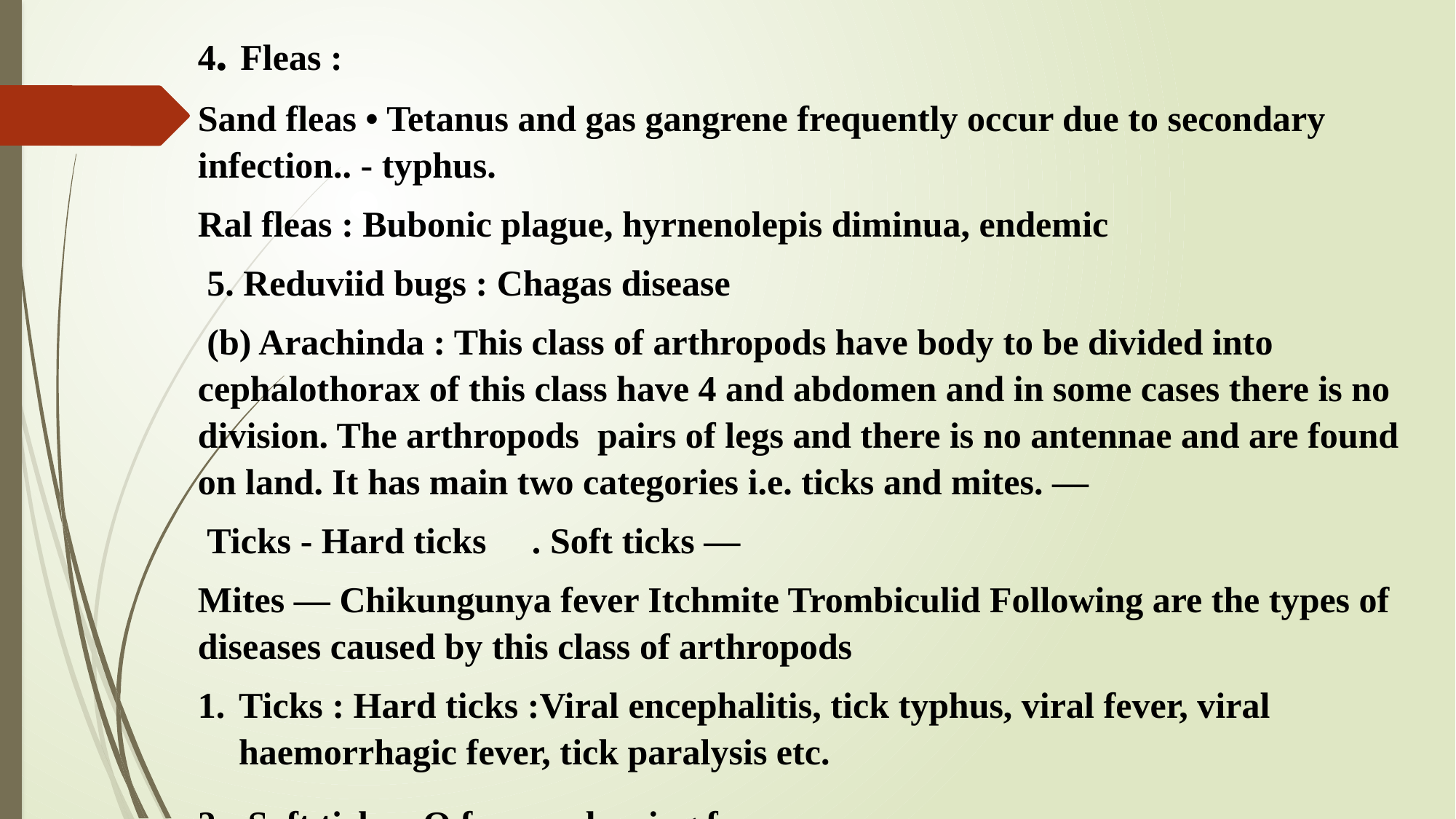

4. Fleas :
Sand fleas • Tetanus and gas gangrene frequently occur due to secondary infection.. - typhus.
Ral fleas : Bubonic plague, hyrnenolepis diminua, endemic
 5. Reduviid bugs : Chagas disease
 (b) Arachinda : This class of arthropods have body to be divided into cephalothorax of this class have 4 and abdomen and in some cases there is no division. The arthropods  pairs of legs and there is no antennae and are found on land. It has main two categories i.e. ticks and mites. —
 Ticks - Hard ticks     . Soft ticks —
Mites — Chikungunya fever Itchmite Trombiculid Following are the types of diseases caused by this class of arthropods
Ticks : Hard ticks :Viral encephalitis, tick typhus, viral fever, viral haemorrhagic fever, tick paralysis etc.
 Soft ticks : Q fever, relapsing fever.